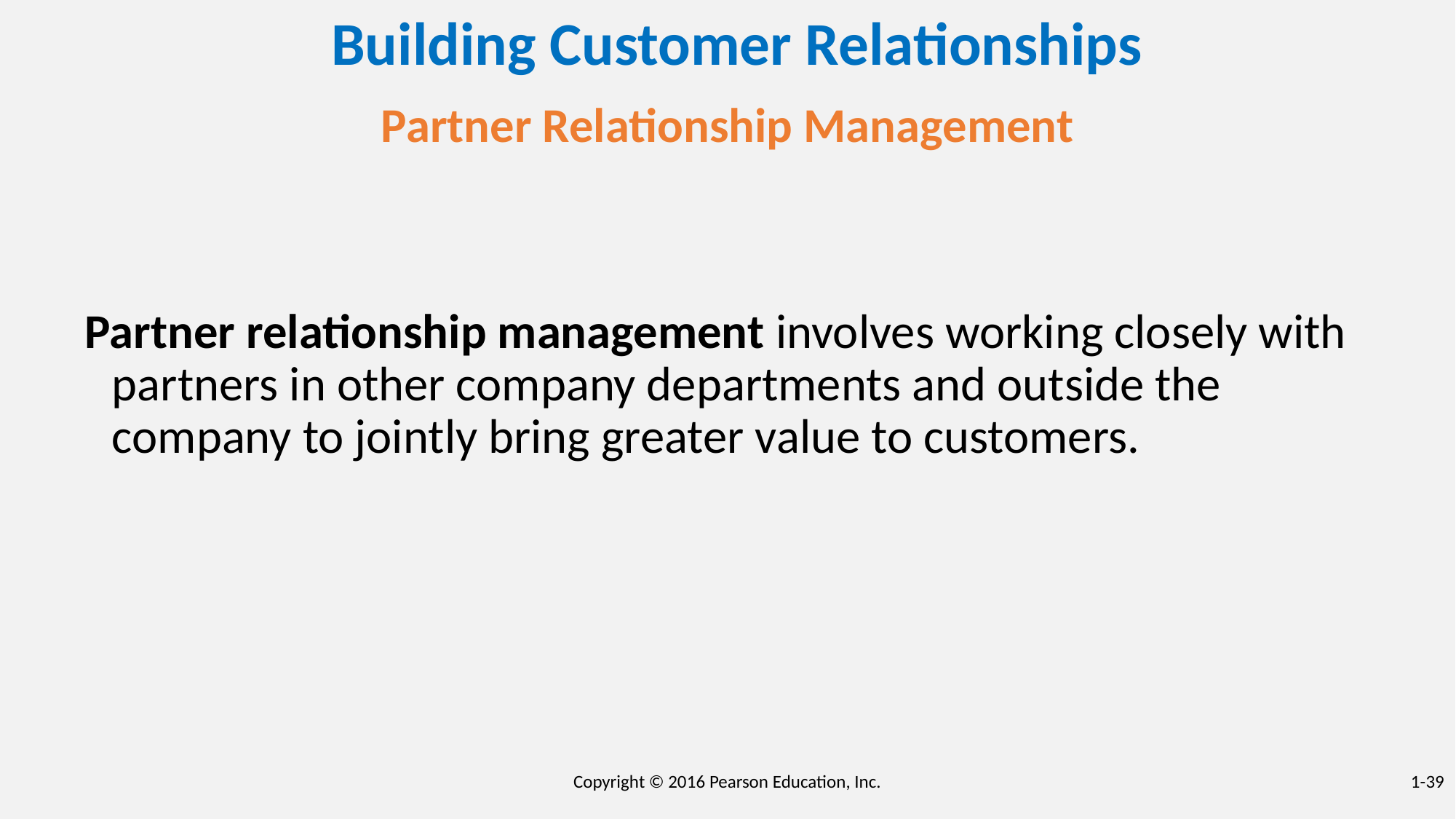

# Building Customer Relationships
Partner Relationship Management
Partner relationship management involves working closely with partners in other company departments and outside the company to jointly bring greater value to customers.

Copyright © 2016 Pearson Education, Inc.
1-39